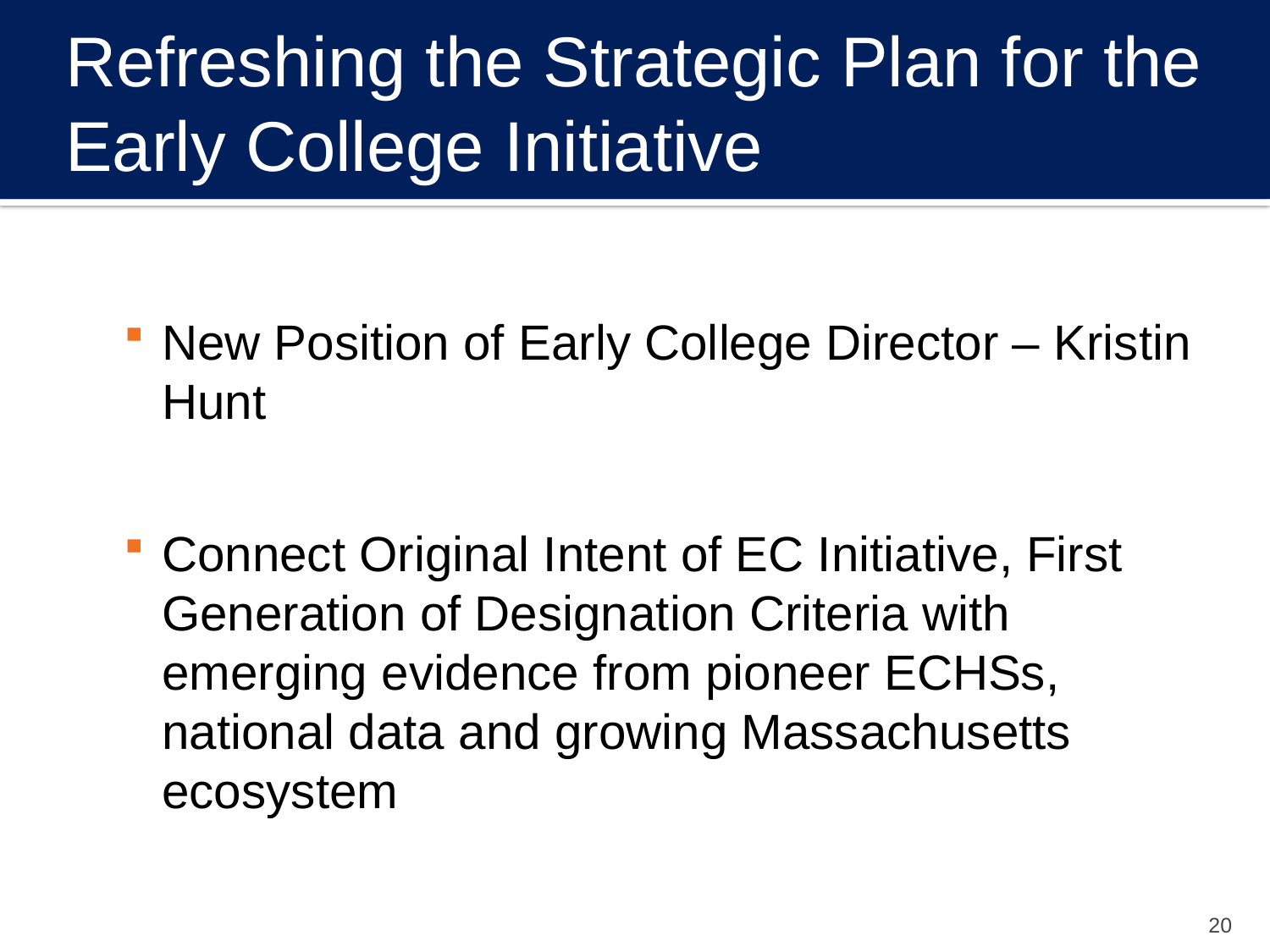

# Refreshing the Strategic Plan for the Early College Initiative

New Position of Early College Director – Kristin Hunt

Connect Original Intent of EC Initiative, First Generation of Designation Criteria with emerging evidence from pioneer ECHSs, national data and growing Massachusetts ecosystem